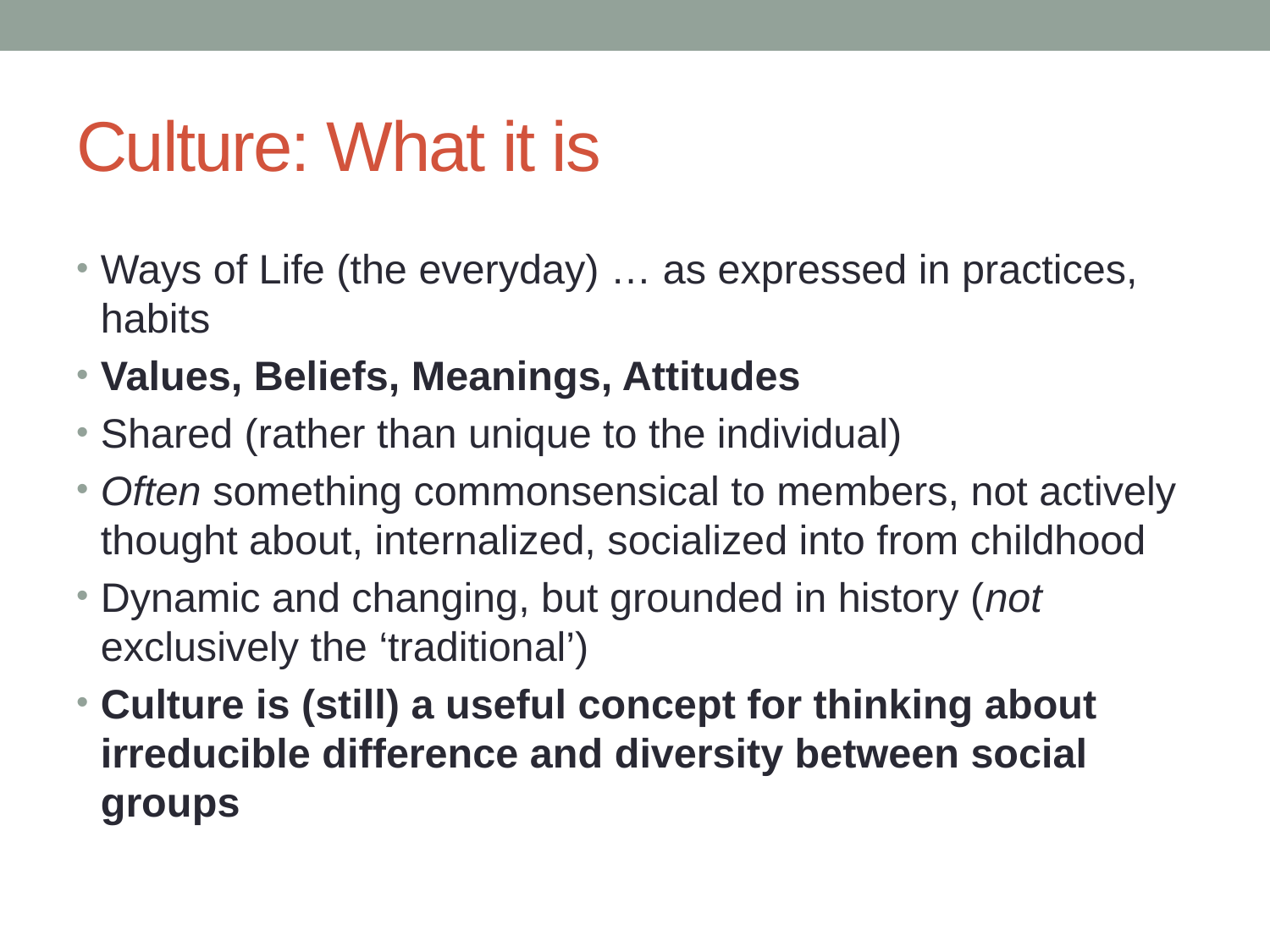

# Culture: What it is
Ways of Life (the everyday) … as expressed in practices, habits
Values, Beliefs, Meanings, Attitudes
Shared (rather than unique to the individual)
Often something commonsensical to members, not actively thought about, internalized, socialized into from childhood
Dynamic and changing, but grounded in history (not exclusively the ‘traditional’)
Culture is (still) a useful concept for thinking about irreducible difference and diversity between social groups